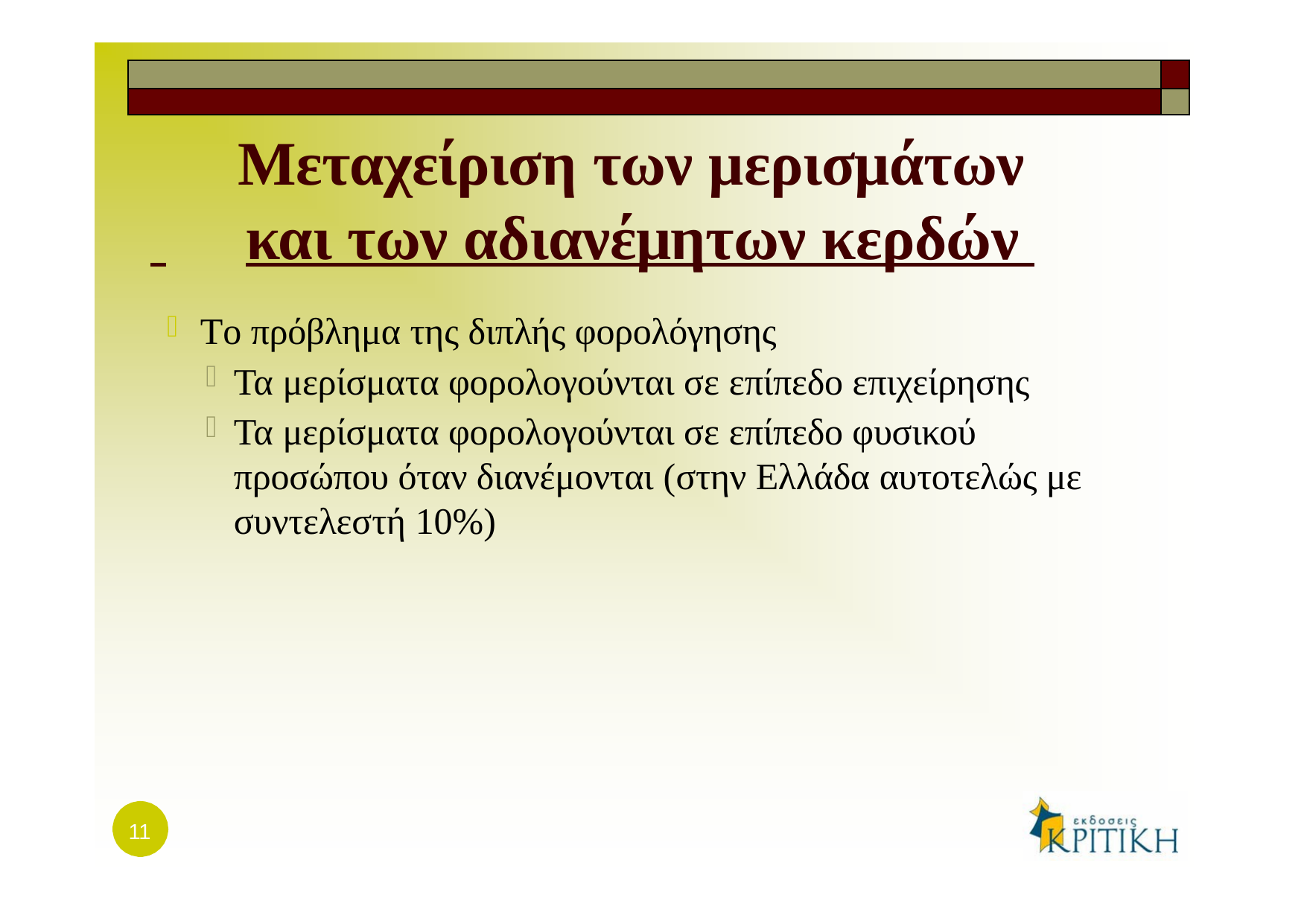

|  |  |
| --- | --- |
|  |  |
Μεταχείριση των μερισμάτων
 	και των αδιανέμητων κερδών
Το πρόβλημα της διπλής φορολόγησης
Τα μερίσματα φορολογούνται σε επίπεδο επιχείρησης
Τα μερίσματα φορολογούνται σε επίπεδο φυσικού προσώπου όταν διανέμονται (στην Ελλάδα αυτοτελώς με συντελεστή 10%)

11